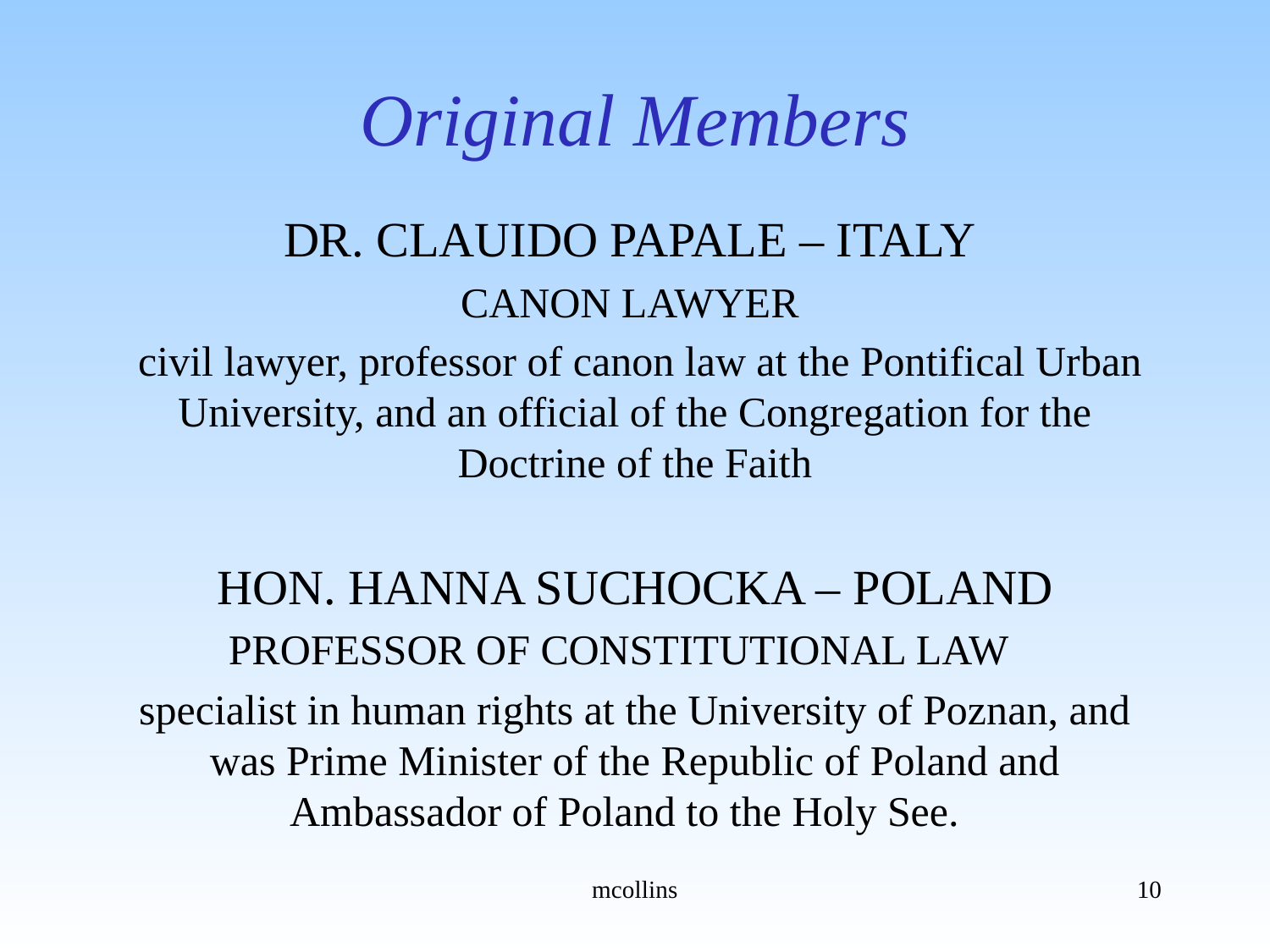

# Original Members
DR. CLAUIDO PAPALE – ITALY
CANON LAWYER
 civil lawyer, professor of canon law at the Pontifical Urban University, and an official of the Congregation for the Doctrine of the Faith

HON. HANNA SUCHOCKA – POLAND PROFESSOR OF CONSTITUTIONAL LAW
specialist in human rights at the University of Poznan, and was Prime Minister of the Republic of Poland and Ambassador of Poland to the Holy See.
mcollins
10